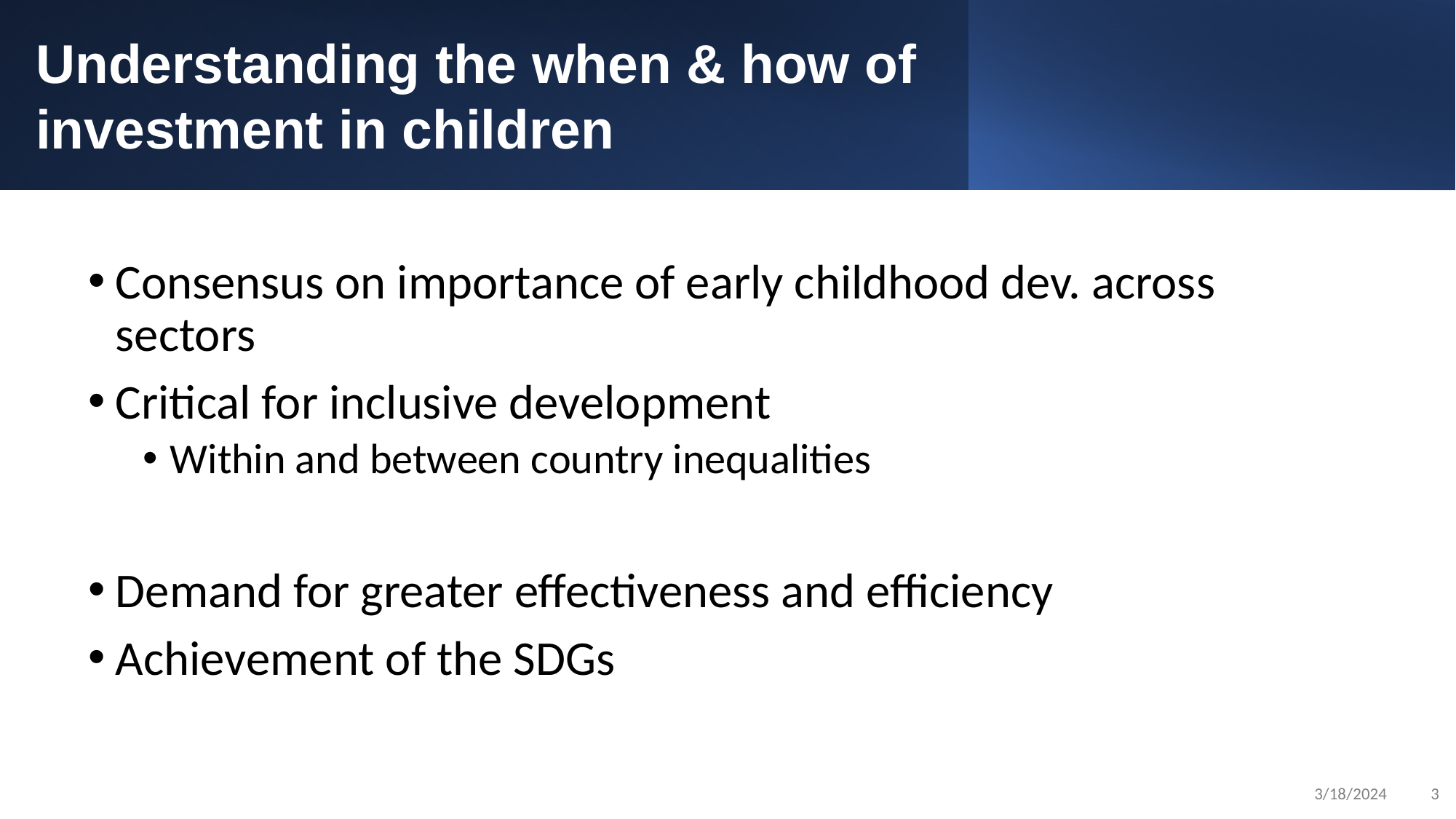

Understanding the when & how of investment in children
Consensus on importance of early childhood dev. across sectors
Critical for inclusive development
Within and between country inequalities

Demand for greater effectiveness and efficiency
Achievement of the SDGs
3/18/2024
3